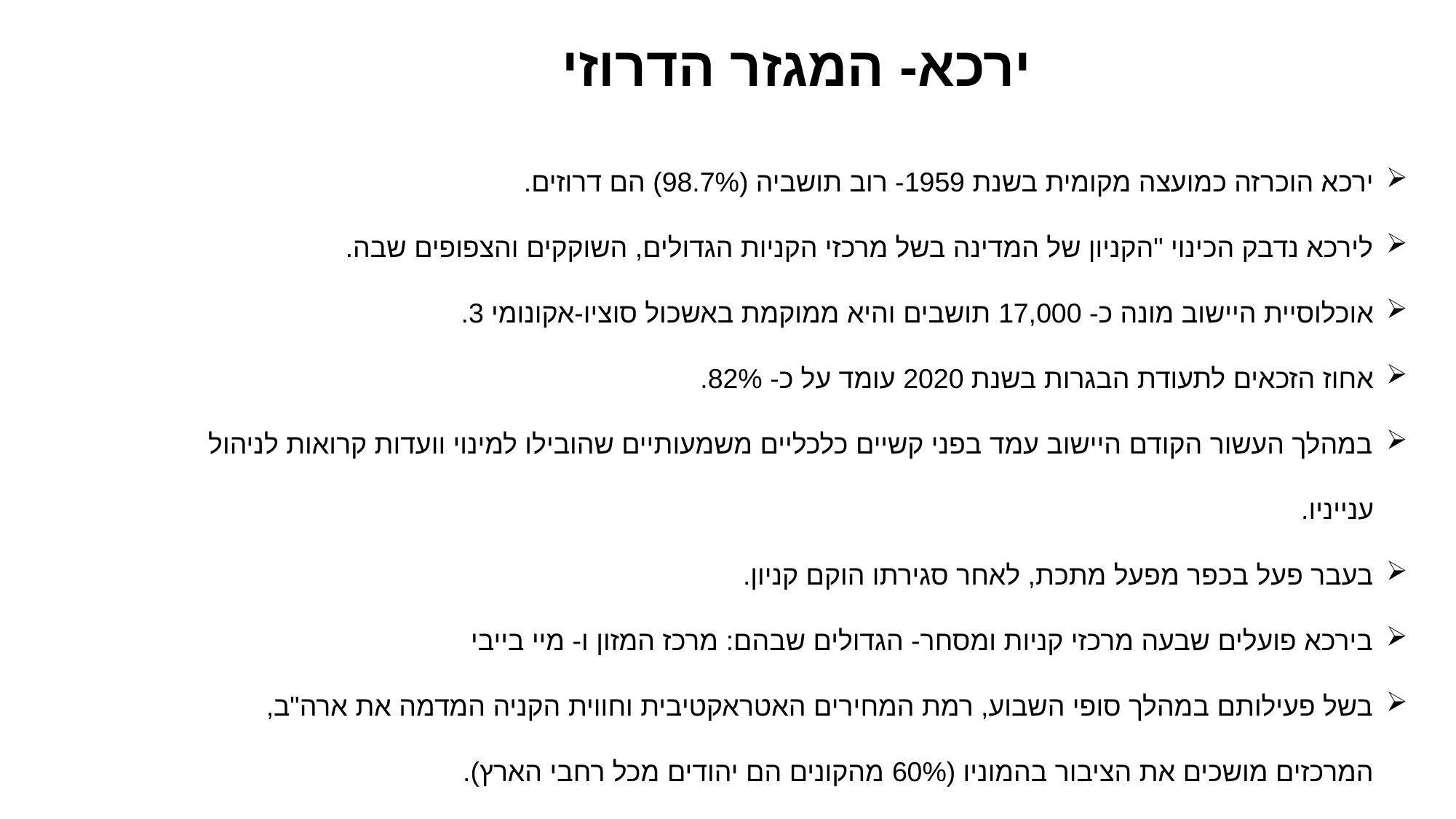

ירכא- המגזר הדרוזי
ירכא הוכרזה כמועצה מקומית בשנת 1959- רוב תושביה (98.7%) הם דרוזים.
לירכא נדבק הכינוי "הקניון של המדינה בשל מרכזי הקניות הגדולים, השוקקים והצפופים שבה.
אוכלוסיית היישוב מונה כ- 17,000 תושבים והיא ממוקמת באשכול סוציו-אקונומי 3.
אחוז הזכאים לתעודת הבגרות בשנת 2020 עומד על כ- 82%.
במהלך העשור הקודם היישוב עמד בפני קשיים כלכליים משמעותיים שהובילו למינוי וועדות קרואות לניהול ענייניו.
בעבר פעל בכפר מפעל מתכת, לאחר סגירתו הוקם קניון.
בירכא פועלים שבעה מרכזי קניות ומסחר- הגדולים שבהם: מרכז המזון ו- מיי בייבי
בשל פעילותם במהלך סופי השבוע, רמת המחירים האטראקטיבית וחווית הקניה המדמה את ארה"ב, המרכזים מושכים את הציבור בהמוניו (60% מהקונים הם יהודים מכל רחבי הארץ).